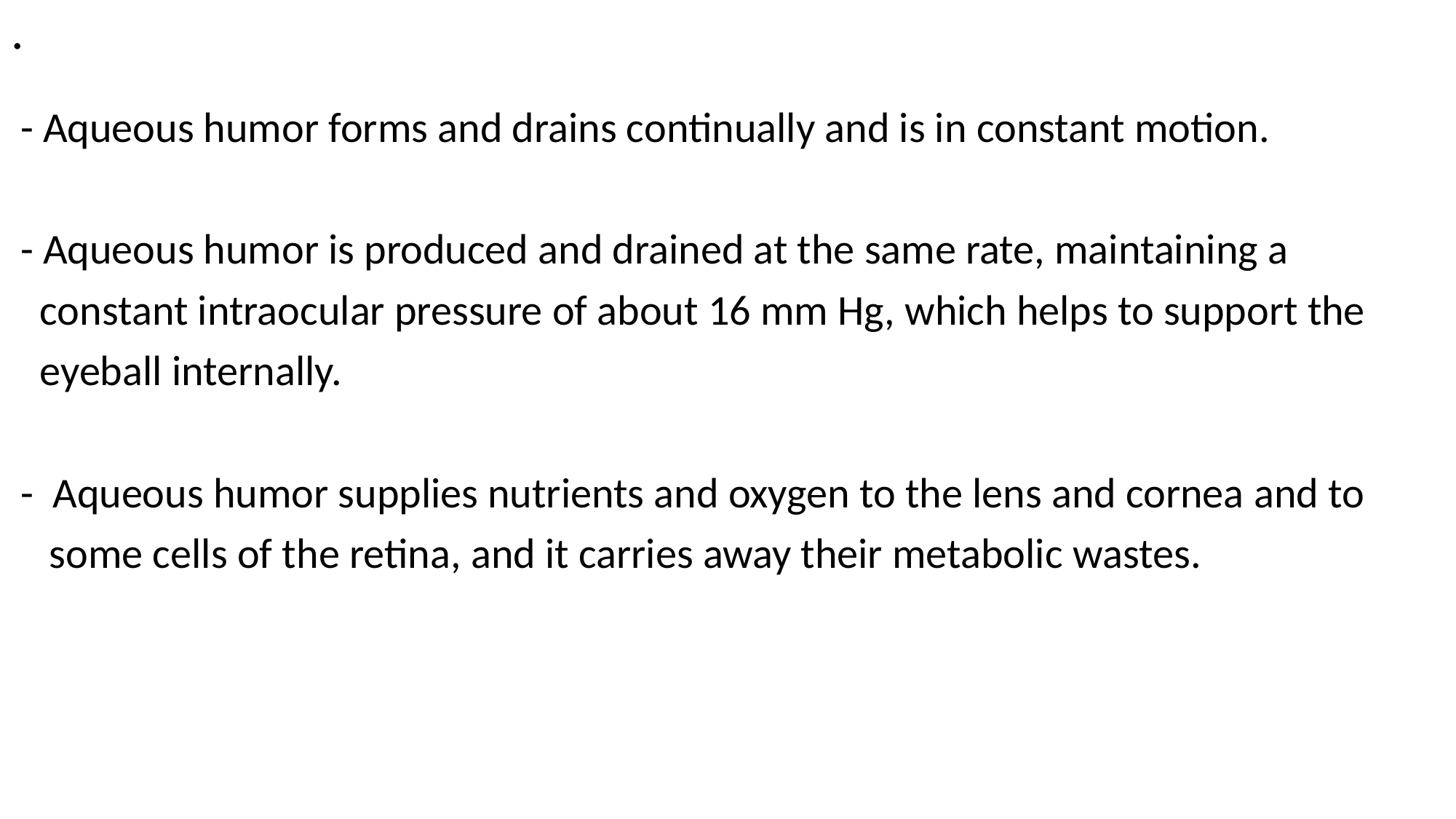

# .
 - Aqueous humor forms and drains continually and is in constant motion.

 - Aqueous humor is produced and drained at the same rate, maintaining a
   constant intraocular pressure of about 16 mm Hg, which helps to support the
   eyeball internally.

 -  Aqueous humor supplies nutrients and oxygen to the lens and cornea and to
    some cells of the retina, and it carries away their metabolic wastes.